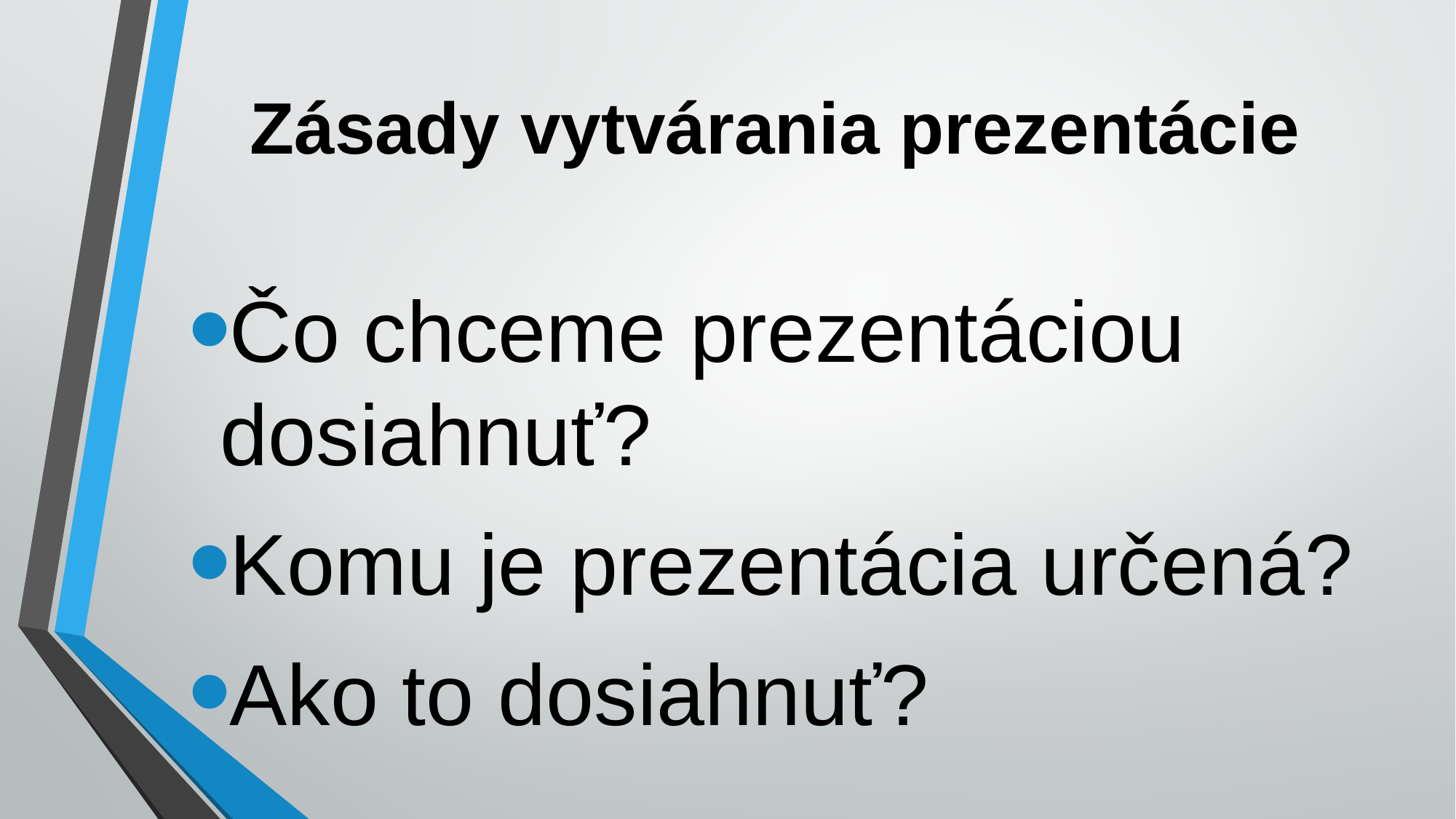

# Zásady vytvárania prezentácie
Čo chceme prezentáciou dosiahnuť?
Komu je prezentácia určená?
Ako to dosiahnuť?